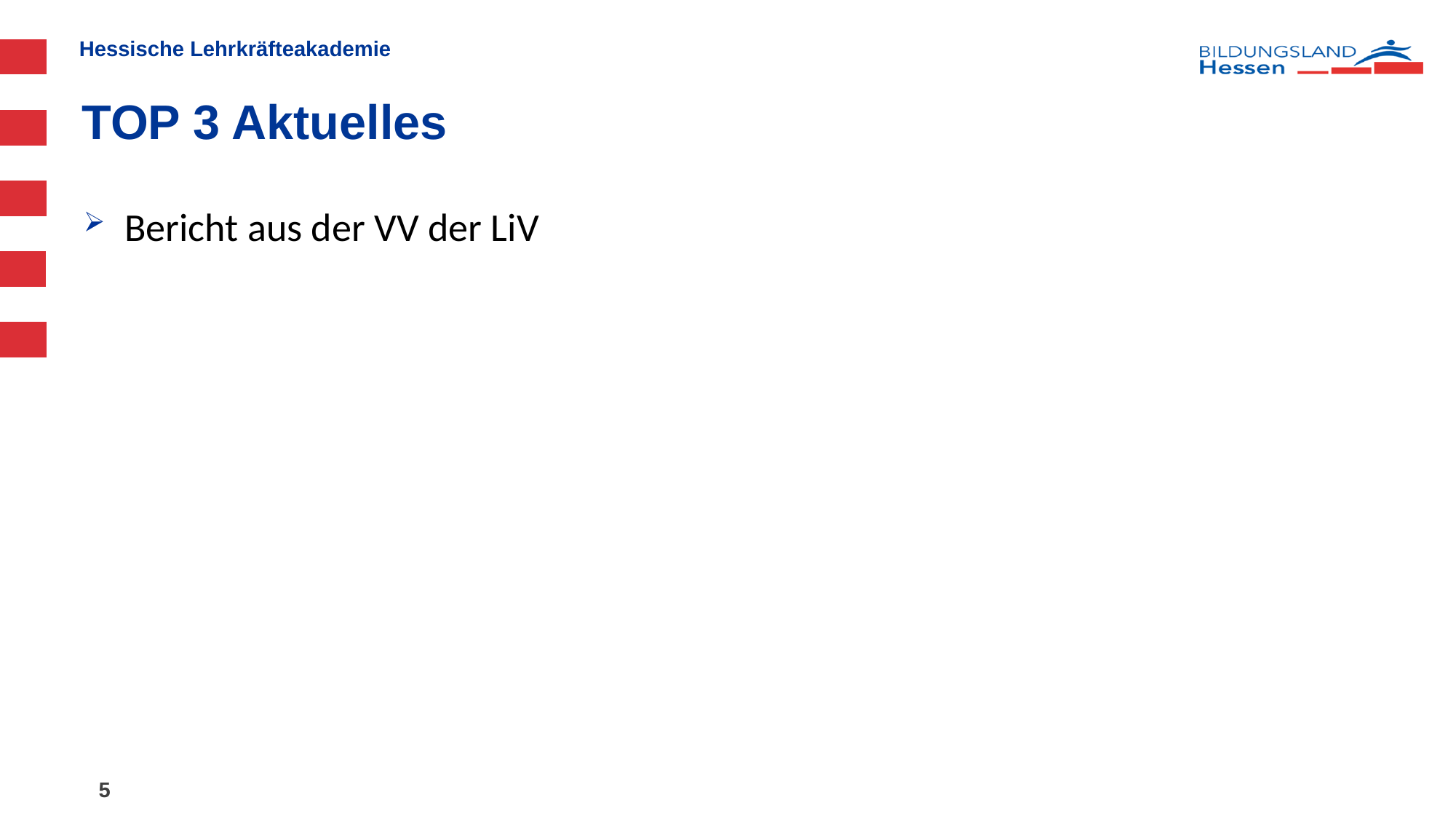

# TOP 3 Aktuelles
Bericht aus der VV der LiV

5